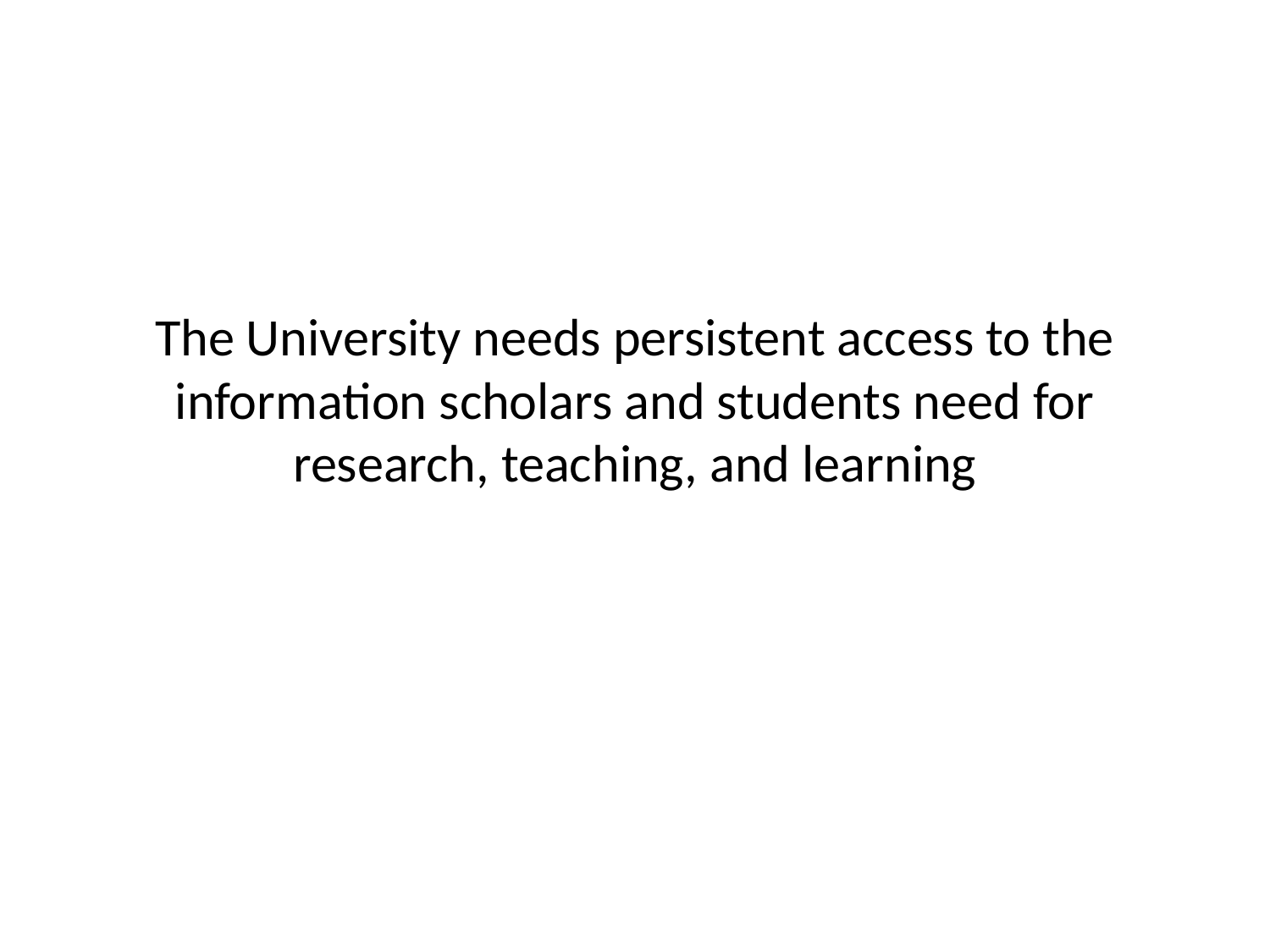

# The University needs persistent access to the information scholars and students need for research, teaching, and learning